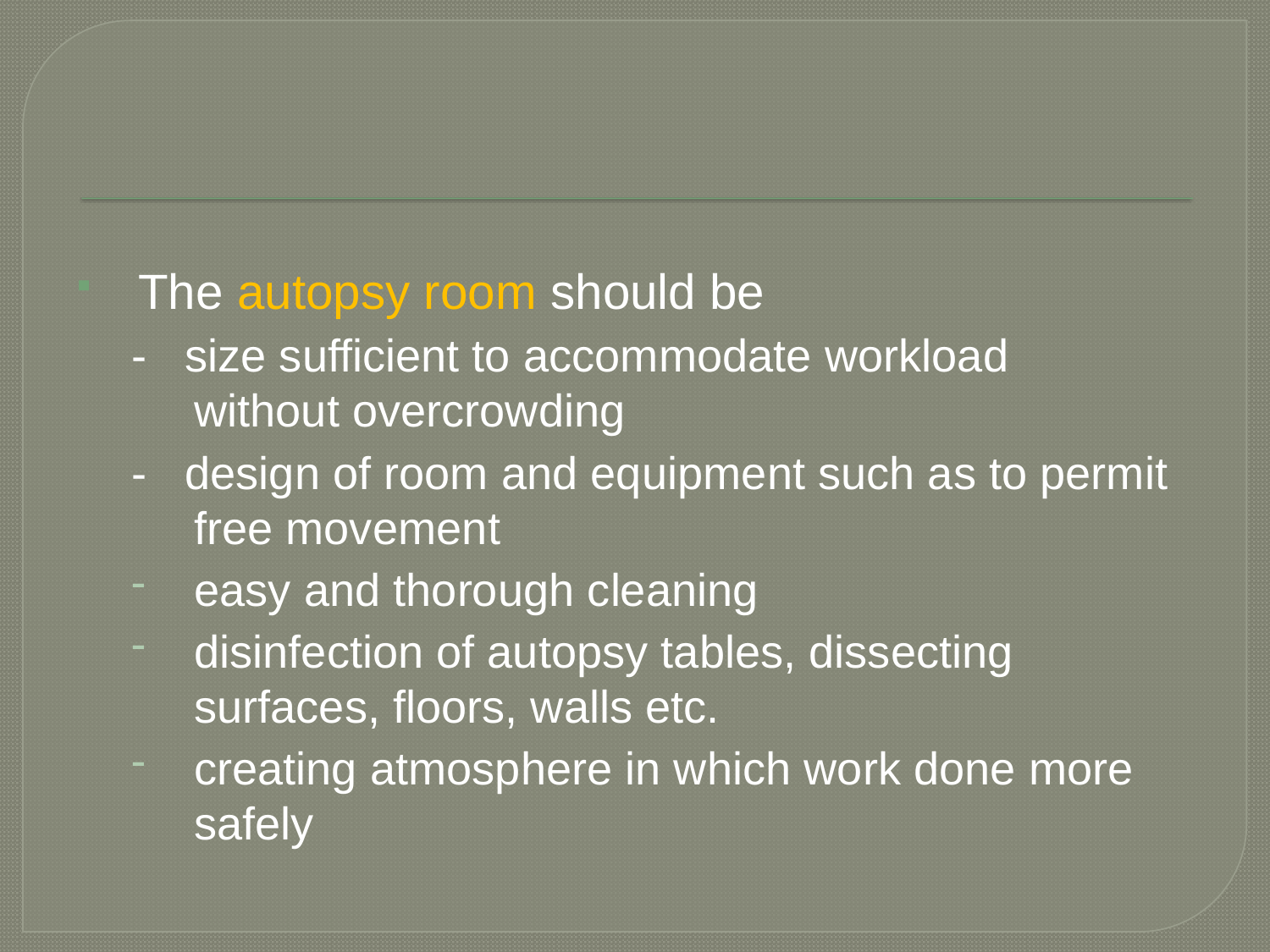

The autopsy room should be
-   size sufficient to accommodate workload    without overcrowding
-   design of room and equipment such as to permit free movement
easy and thorough cleaning
disinfection of autopsy tables, dissecting surfaces, floors, walls etc.
creating atmosphere in which work done more safely